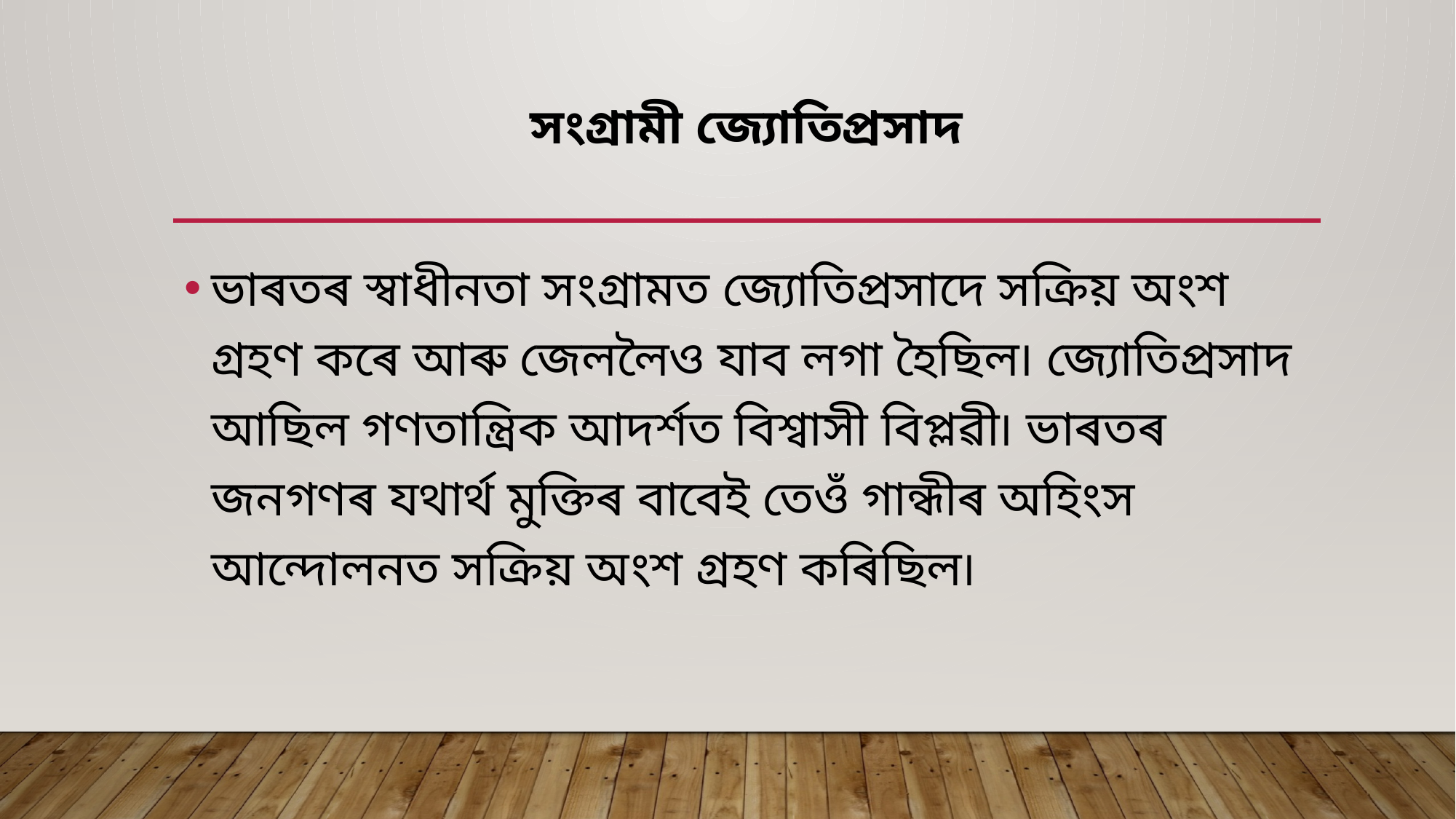

# সংগ্ৰামী জ্যোতিপ্ৰসাদ
ভাৰতৰ স্বাধীনতা সংগ্ৰামত জ্যোতিপ্ৰসাদে সক্ৰিয় অংশ গ্ৰহণ কৰে আৰু জেললৈও যাব লগা হৈছিল৷ জ্যোতিপ্ৰসাদ আছিল গণতান্ত্ৰিক আদৰ্শত বিশ্বাসী বিপ্লৱী৷ ভাৰতৰ জনগণৰ যথাৰ্থ মুক্তিৰ বাবেই তেওঁ গান্ধীৰ অহিংস আন্দোলনত সক্ৰিয় অংশ গ্ৰহণ কৰিছিল৷